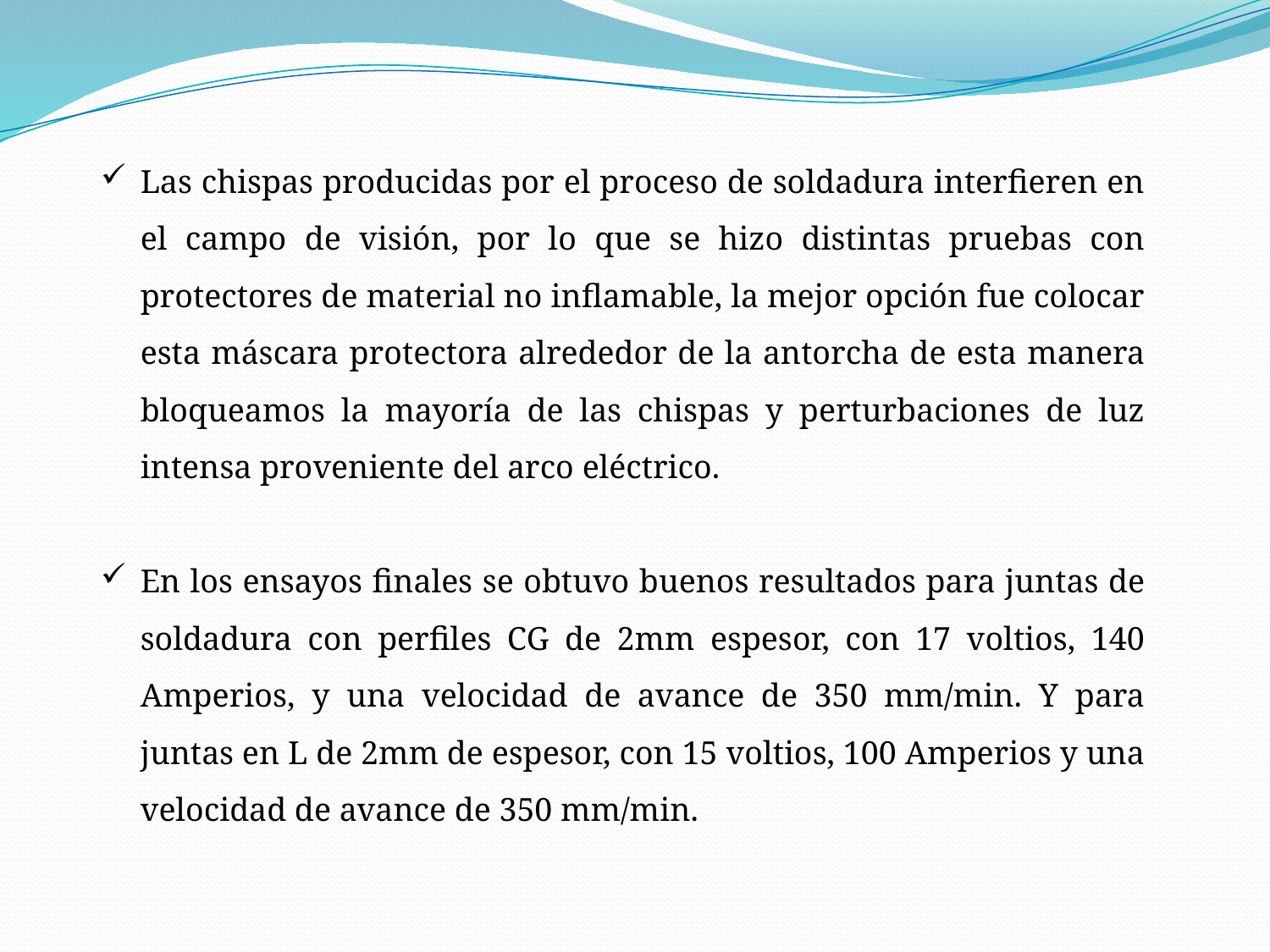

Las chispas producidas por el proceso de soldadura interfieren en el campo de visión, por lo que se hizo distintas pruebas con protectores de material no inflamable, la mejor opción fue colocar esta máscara protectora alrededor de la antorcha de esta manera bloqueamos la mayoría de las chispas y perturbaciones de luz intensa proveniente del arco eléctrico.

En los ensayos finales se obtuvo buenos resultados para juntas de soldadura con perfiles CG de 2mm espesor, con 17 voltios, 140 Amperios, y una velocidad de avance de 350 mm/min. Y para juntas en L de 2mm de espesor, con 15 voltios, 100 Amperios y una velocidad de avance de 350 mm/min.